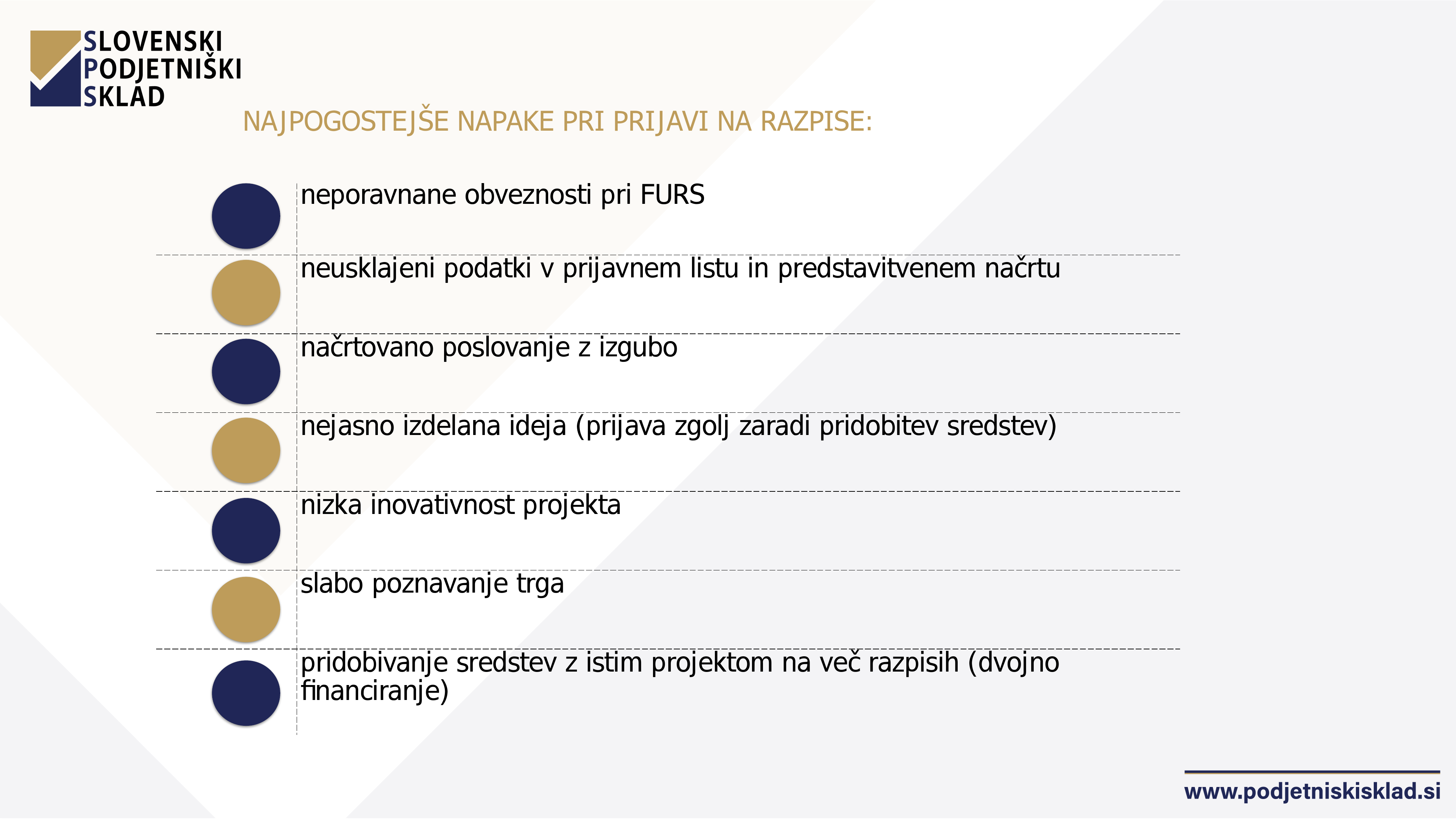

NAJPOGOSTEJŠE NAPAKE PRI PRIJAVI NA RAZPISE:
|  | neporavnane obveznosti pri FURS |
| --- | --- |
|  | neusklajeni podatki v prijavnem listu in predstavitvenem načrtu |
|  | načrtovano poslovanje z izgubo |
|  | nejasno izdelana ideja (prijava zgolj zaradi pridobitev sredstev) |
|  | nizka inovativnost projekta |
|  | slabo poznavanje trga |
|  | pridobivanje sredstev z istim projektom na več razpisih (dvojno financiranje) |